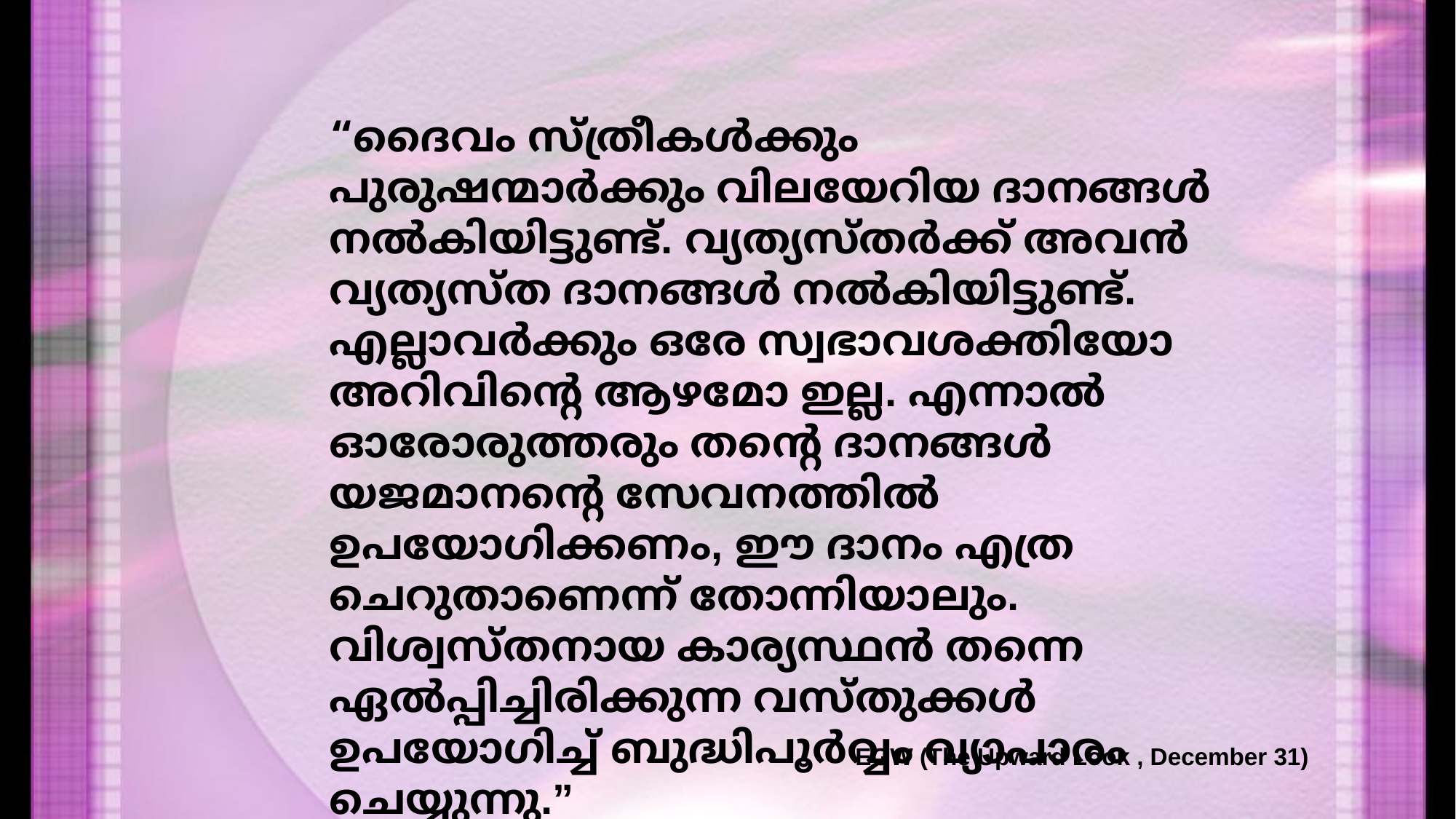

“ദൈവം സ്ത്രീകൾക്കും പുരുഷന്മാർക്കും വിലയേറിയ ദാനങ്ങൾ നൽകിയിട്ടുണ്ട്. വ്യത്യസ്തർക്ക് അവൻ വ്യത്യസ്ത ദാനങ്ങൾ നൽകിയിട്ടുണ്ട്. എല്ലാവർക്കും ഒരേ സ്വഭാവശക്തിയോ അറിവിന്റെ ആഴമോ ഇല്ല. എന്നാൽ ഓരോരുത്തരും തന്റെ ദാനങ്ങൾ യജമാനന്റെ സേവനത്തിൽ ഉപയോഗിക്കണം, ഈ ദാനം എത്ര ചെറുതാണെന്ന് തോന്നിയാലും. വിശ്വസ്തനായ കാര്യസ്ഥൻ തന്നെ ഏൽപ്പിച്ചിരിക്കുന്ന വസ്തുക്കൾ ഉപയോഗിച്ച് ബുദ്ധിപൂർവ്വം വ്യാപാരം ചെയ്യുന്നു.”
EGW (The Upward Look , December 31)